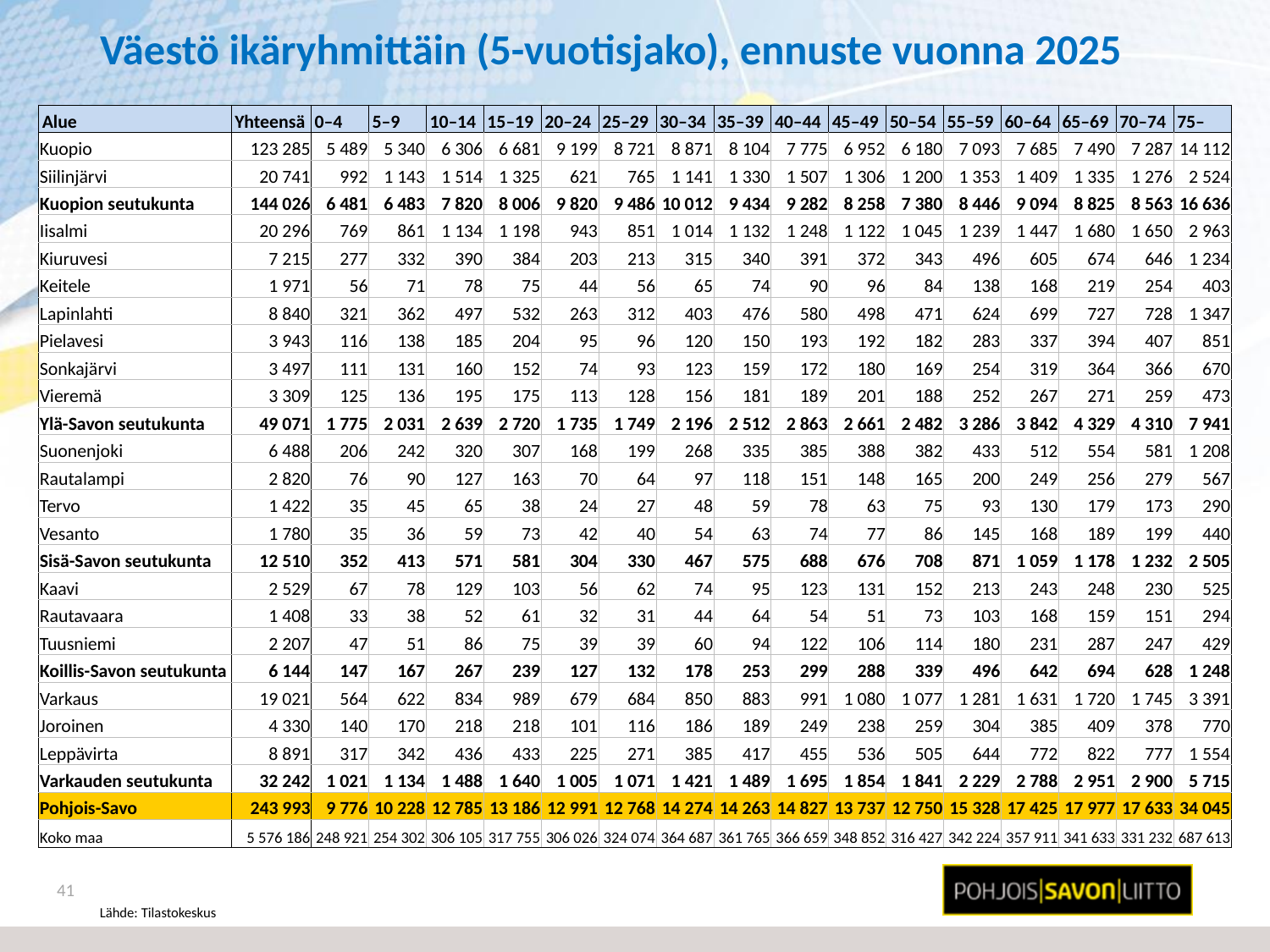

# Väestö ikäryhmittäin (5-vuotisjako), ennuste vuonna 2025
| Alue | Yhteensä | 0–4 | 5–9 | 10–14 | 15–19 | 20–24 | 25–29 | 30–34 | 35–39 | 40–44 | 45–49 | 50–54 | 55–59 | 60–64 | 65–69 | 70–74 | 75– |
| --- | --- | --- | --- | --- | --- | --- | --- | --- | --- | --- | --- | --- | --- | --- | --- | --- | --- |
| Kuopio | 123 285 | 5 489 | 5 340 | 6 306 | 6 681 | 9 199 | 8 721 | 8 871 | 8 104 | 7 775 | 6 952 | 6 180 | 7 093 | 7 685 | 7 490 | 7 287 | 14 112 |
| Siilinjärvi | 20 741 | 992 | 1 143 | 1 514 | 1 325 | 621 | 765 | 1 141 | 1 330 | 1 507 | 1 306 | 1 200 | 1 353 | 1 409 | 1 335 | 1 276 | 2 524 |
| Kuopion seutukunta | 144 026 | 6 481 | 6 483 | 7 820 | 8 006 | 9 820 | 9 486 | 10 012 | 9 434 | 9 282 | 8 258 | 7 380 | 8 446 | 9 094 | 8 825 | 8 563 | 16 636 |
| Iisalmi | 20 296 | 769 | 861 | 1 134 | 1 198 | 943 | 851 | 1 014 | 1 132 | 1 248 | 1 122 | 1 045 | 1 239 | 1 447 | 1 680 | 1 650 | 2 963 |
| Kiuruvesi | 7 215 | 277 | 332 | 390 | 384 | 203 | 213 | 315 | 340 | 391 | 372 | 343 | 496 | 605 | 674 | 646 | 1 234 |
| Keitele | 1 971 | 56 | 71 | 78 | 75 | 44 | 56 | 65 | 74 | 90 | 96 | 84 | 138 | 168 | 219 | 254 | 403 |
| Lapinlahti | 8 840 | 321 | 362 | 497 | 532 | 263 | 312 | 403 | 476 | 580 | 498 | 471 | 624 | 699 | 727 | 728 | 1 347 |
| Pielavesi | 3 943 | 116 | 138 | 185 | 204 | 95 | 96 | 120 | 150 | 193 | 192 | 182 | 283 | 337 | 394 | 407 | 851 |
| Sonkajärvi | 3 497 | 111 | 131 | 160 | 152 | 74 | 93 | 123 | 159 | 172 | 180 | 169 | 254 | 319 | 364 | 366 | 670 |
| Vieremä | 3 309 | 125 | 136 | 195 | 175 | 113 | 128 | 156 | 181 | 189 | 201 | 188 | 252 | 267 | 271 | 259 | 473 |
| Ylä-Savon seutukunta | 49 071 | 1 775 | 2 031 | 2 639 | 2 720 | 1 735 | 1 749 | 2 196 | 2 512 | 2 863 | 2 661 | 2 482 | 3 286 | 3 842 | 4 329 | 4 310 | 7 941 |
| Suonenjoki | 6 488 | 206 | 242 | 320 | 307 | 168 | 199 | 268 | 335 | 385 | 388 | 382 | 433 | 512 | 554 | 581 | 1 208 |
| Rautalampi | 2 820 | 76 | 90 | 127 | 163 | 70 | 64 | 97 | 118 | 151 | 148 | 165 | 200 | 249 | 256 | 279 | 567 |
| Tervo | 1 422 | 35 | 45 | 65 | 38 | 24 | 27 | 48 | 59 | 78 | 63 | 75 | 93 | 130 | 179 | 173 | 290 |
| Vesanto | 1 780 | 35 | 36 | 59 | 73 | 42 | 40 | 54 | 63 | 74 | 77 | 86 | 145 | 168 | 189 | 199 | 440 |
| Sisä-Savon seutukunta | 12 510 | 352 | 413 | 571 | 581 | 304 | 330 | 467 | 575 | 688 | 676 | 708 | 871 | 1 059 | 1 178 | 1 232 | 2 505 |
| Kaavi | 2 529 | 67 | 78 | 129 | 103 | 56 | 62 | 74 | 95 | 123 | 131 | 152 | 213 | 243 | 248 | 230 | 525 |
| Rautavaara | 1 408 | 33 | 38 | 52 | 61 | 32 | 31 | 44 | 64 | 54 | 51 | 73 | 103 | 168 | 159 | 151 | 294 |
| Tuusniemi | 2 207 | 47 | 51 | 86 | 75 | 39 | 39 | 60 | 94 | 122 | 106 | 114 | 180 | 231 | 287 | 247 | 429 |
| Koillis-Savon seutukunta | 6 144 | 147 | 167 | 267 | 239 | 127 | 132 | 178 | 253 | 299 | 288 | 339 | 496 | 642 | 694 | 628 | 1 248 |
| Varkaus | 19 021 | 564 | 622 | 834 | 989 | 679 | 684 | 850 | 883 | 991 | 1 080 | 1 077 | 1 281 | 1 631 | 1 720 | 1 745 | 3 391 |
| Joroinen | 4 330 | 140 | 170 | 218 | 218 | 101 | 116 | 186 | 189 | 249 | 238 | 259 | 304 | 385 | 409 | 378 | 770 |
| Leppävirta | 8 891 | 317 | 342 | 436 | 433 | 225 | 271 | 385 | 417 | 455 | 536 | 505 | 644 | 772 | 822 | 777 | 1 554 |
| Varkauden seutukunta | 32 242 | 1 021 | 1 134 | 1 488 | 1 640 | 1 005 | 1 071 | 1 421 | 1 489 | 1 695 | 1 854 | 1 841 | 2 229 | 2 788 | 2 951 | 2 900 | 5 715 |
| Pohjois-Savo | 243 993 | 9 776 | 10 228 | 12 785 | 13 186 | 12 991 | 12 768 | 14 274 | 14 263 | 14 827 | 13 737 | 12 750 | 15 328 | 17 425 | 17 977 | 17 633 | 34 045 |
| Koko maa | 5 576 186 | 248 921 | 254 302 | 306 105 | 317 755 | 306 026 | 324 074 | 364 687 | 361 765 | 366 659 | 348 852 | 316 427 | 342 224 | 357 911 | 341 633 | 331 232 | 687 613 |
41
Lähde: Tilastokeskus